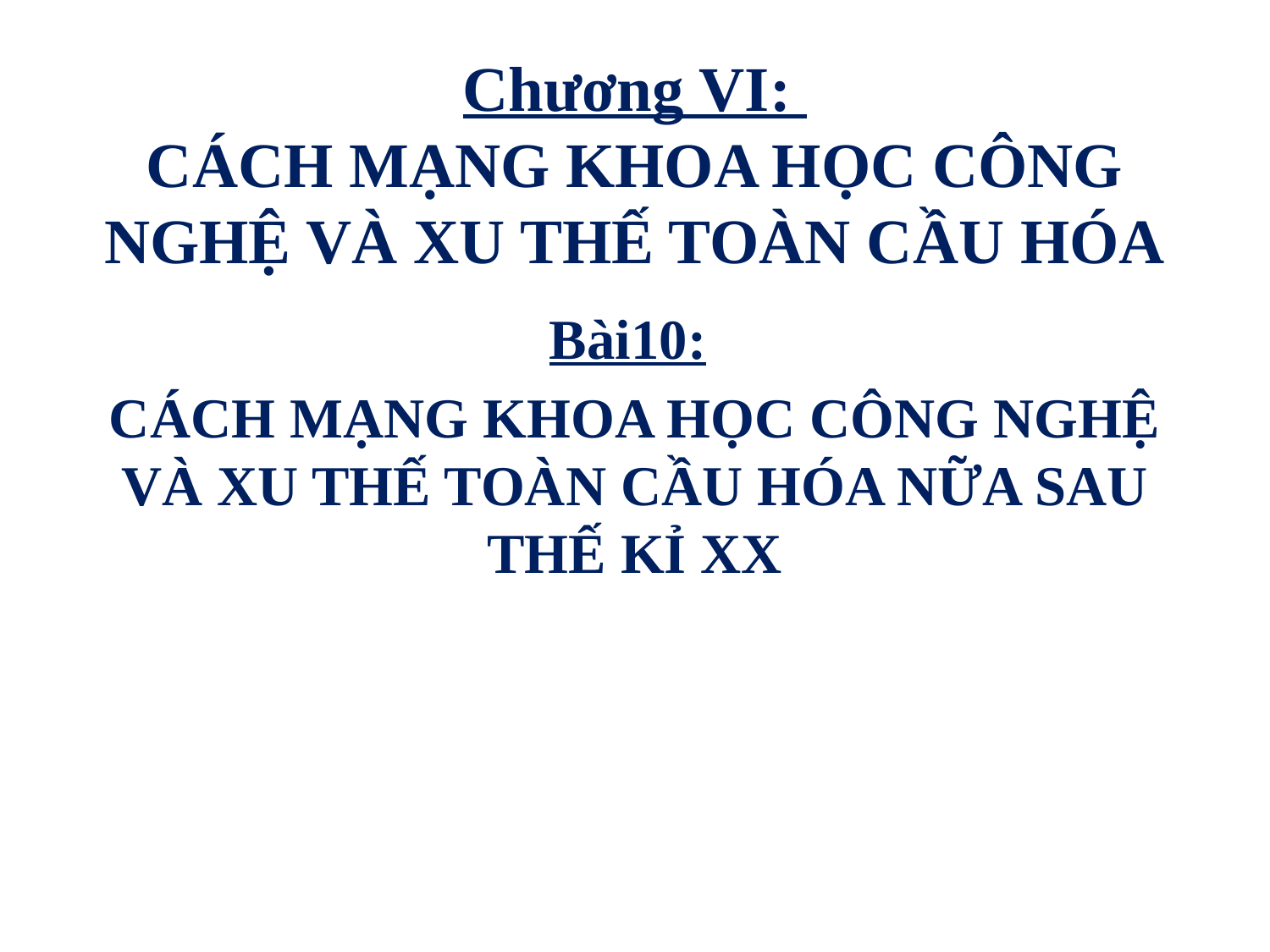

# Chương VI: CÁCH MẠNG KHOA HỌC CÔNG NGHỆ VÀ XU THẾ TOÀN CẦU HÓA
Bài10:
CÁCH MẠNG KHOA HỌC CÔNG NGHỆ VÀ XU THẾ TOÀN CẦU HÓA NỮA SAU THẾ KỈ XX